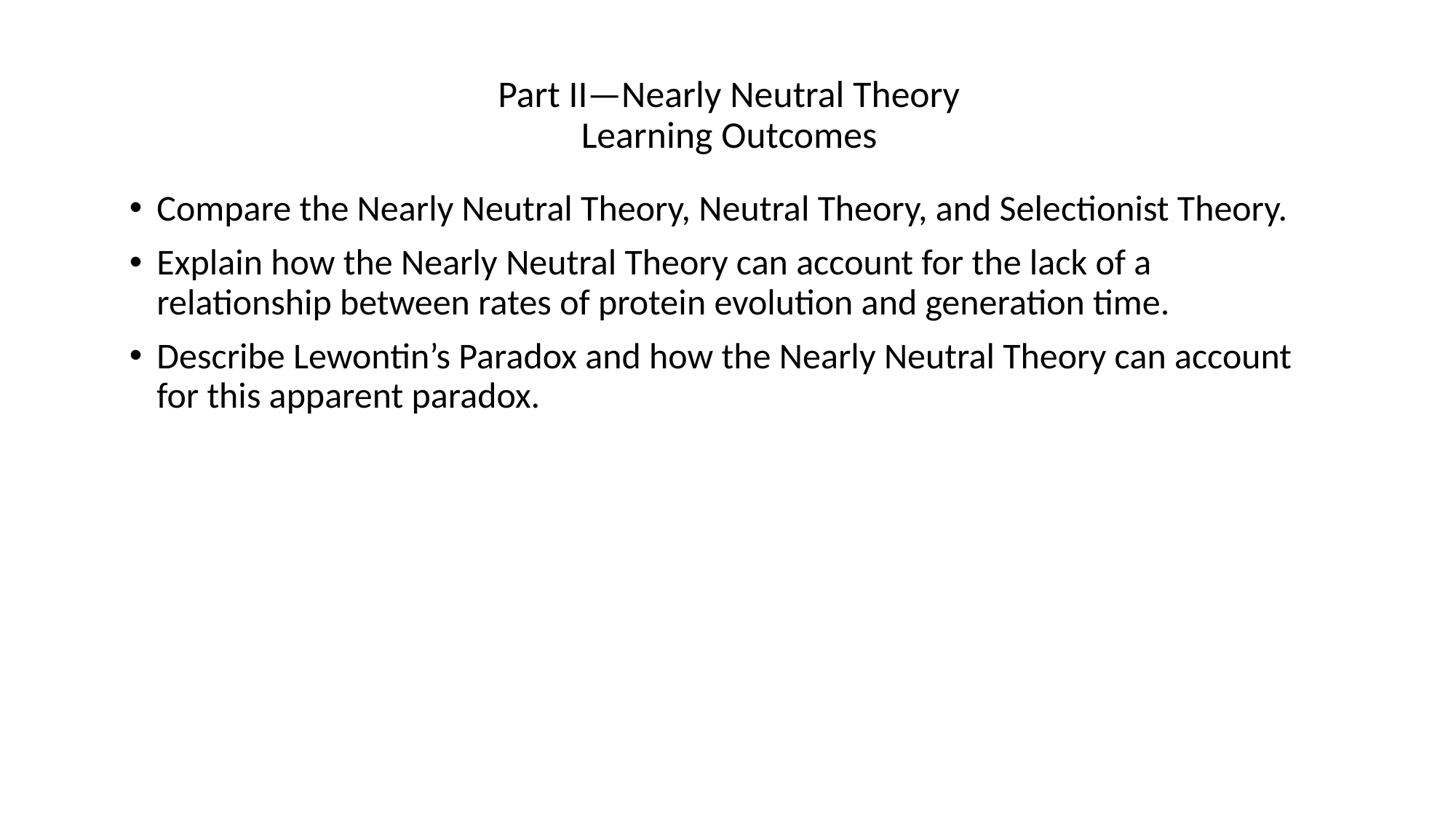

# Part II—Nearly Neutral Theory Learning Outcomes
Compare the Nearly Neutral Theory, Neutral Theory, and Selectionist Theory.
Explain how the Nearly Neutral Theory can account for the lack of a relationship between rates of protein evolution and generation time.
Describe Lewontin’s Paradox and how the Nearly Neutral Theory can account for this apparent paradox.